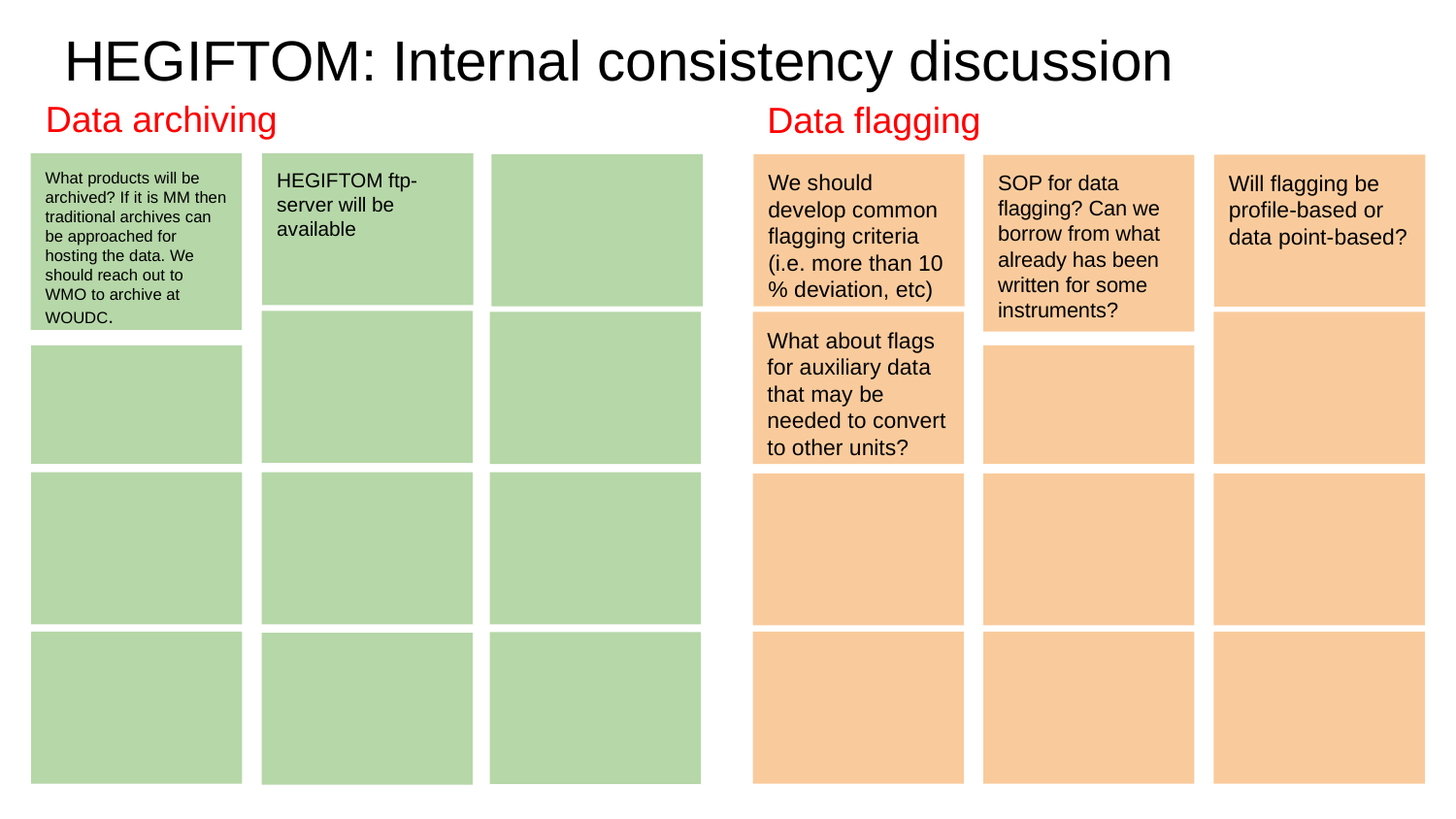

# HEGIFTOM: Internal consistency discussion
Data archiving
Data flagging
What products will be archived? If it is MM then traditional archives can be approached for hosting the data. We should reach out to WMO to archive at WOUDC.

HEGIFTOM ftp-server will be available

We should develop common flagging criteria (i.e. more than 10 % deviation, etc)
Will flagging be profile-based or data point-based?
SOP for data flagging? Can we borrow from what already has been written for some instruments?

What about flags for auxiliary data that may be needed to convert to other units?